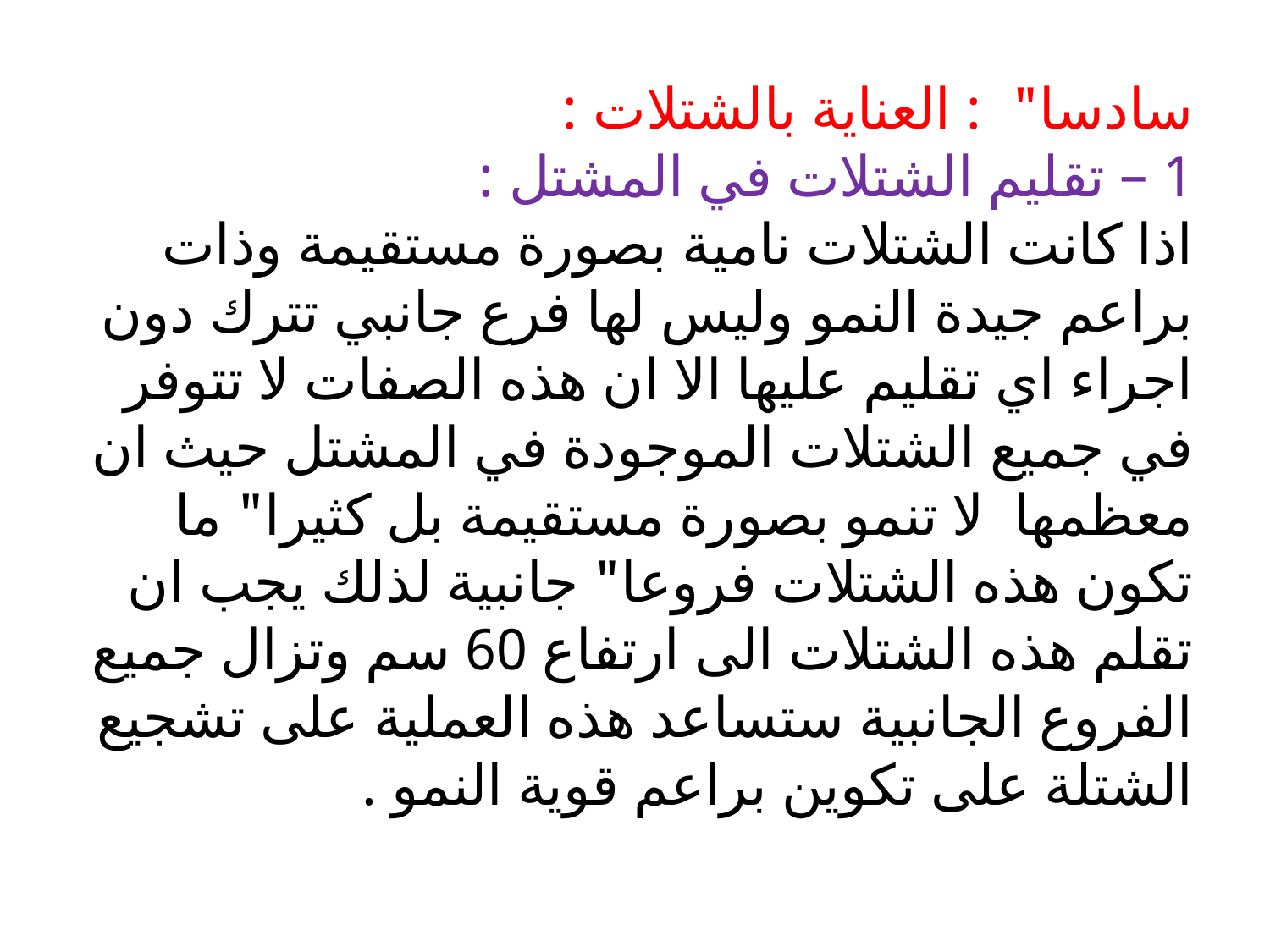

# سادسا"  : العناية بالشتلات : 1 – تقليم الشتلات في المشتل : اذا كانت الشتلات نامية بصورة مستقيمة وذات براعم جيدة النمو وليس لها فرع جانبي تترك دون اجراء اي تقليم عليها الا ان هذه الصفات لا تتوفر في جميع الشتلات الموجودة في المشتل حيث ان معظمها  لا تنمو بصورة مستقيمة بل كثيرا" ما تكون هذه الشتلات فروعا" جانبية لذلك يجب ان تقلم هذه الشتلات الى ارتفاع 60 سم وتزال جميع الفروع الجانبية ستساعد هذه العملية على تشجيع الشتلة على تكوين براعم قوية النمو .